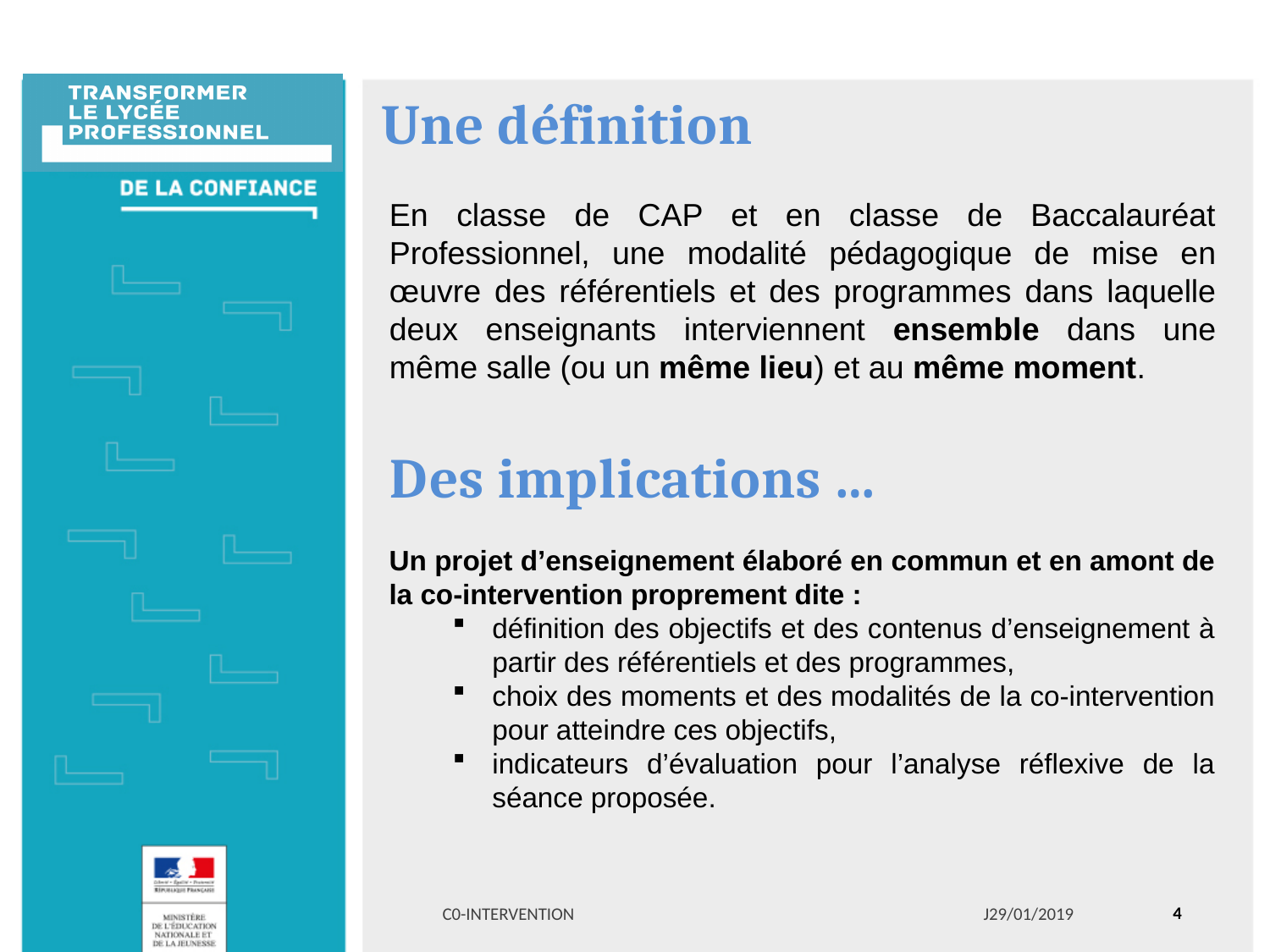

# Une définition
En classe de CAP et en classe de Baccalauréat Professionnel, une modalité pédagogique de mise en œuvre des référentiels et des programmes dans laquelle deux enseignants interviennent ensemble dans une même salle (ou un même lieu) et au même moment.

Des implications …

Un projet d’enseignement élaboré en commun et en amont de la co-intervention proprement dite :
définition des objectifs et des contenus d’enseignement à partir des référentiels et des programmes,
choix des moments et des modalités de la co-intervention pour atteindre ces objectifs,
indicateurs d’évaluation pour l’analyse réflexive de la séance proposée.
4